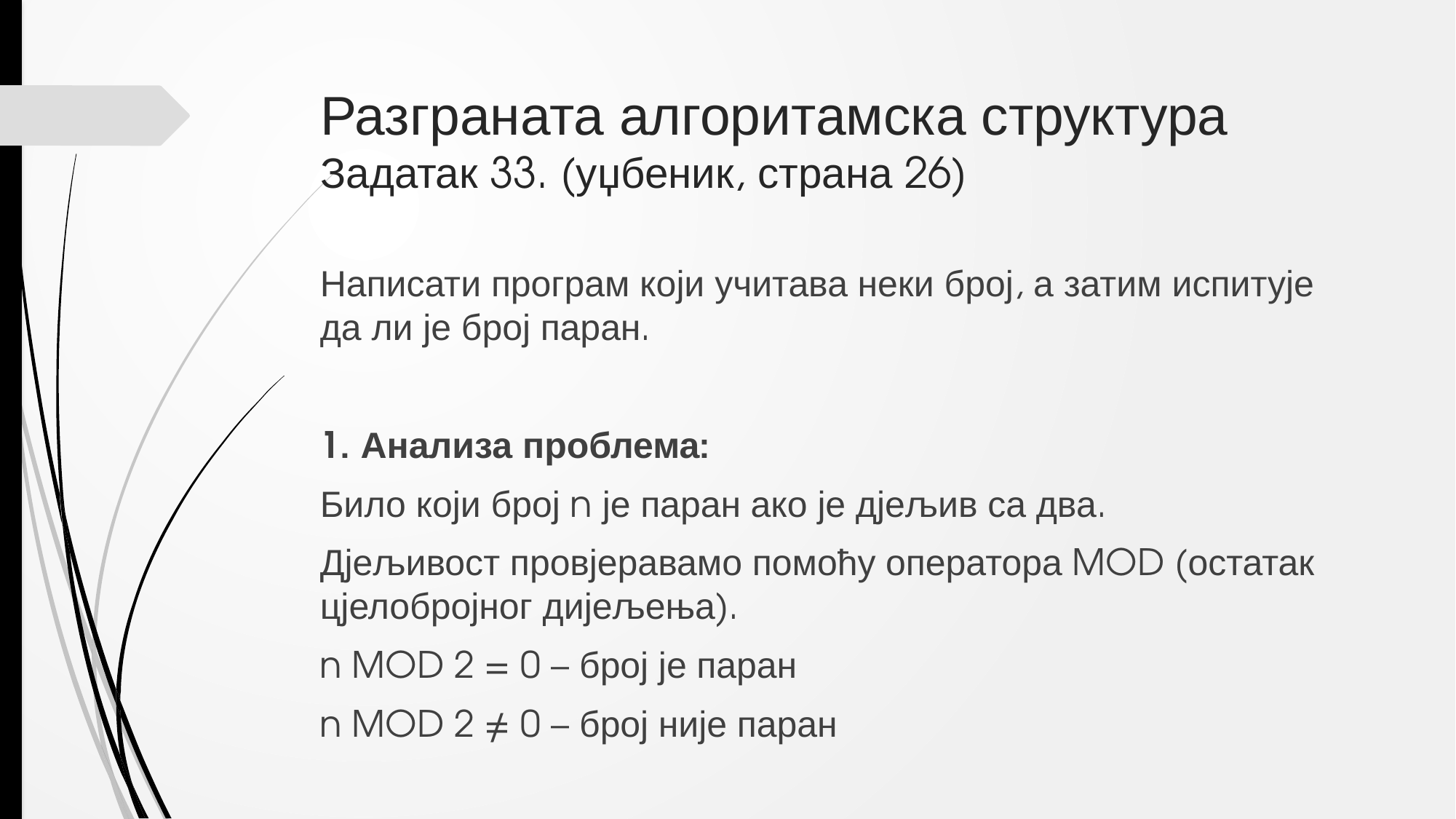

# Разграната алгоритамска структура Задатак 33. (уџбеник, страна 26)
Написати програм који учитава неки број, а затим испитује да ли је број паран.

1. Анализа проблема:
Било који број n је паран ако је дјељив са два.
Дјељивост провјеравамо помоћу оператора MOD (остатак цјелобројног дијељења).
n MOD 2 = 0 – број је паран
n MOD 2 ≠ 0 – број није паран